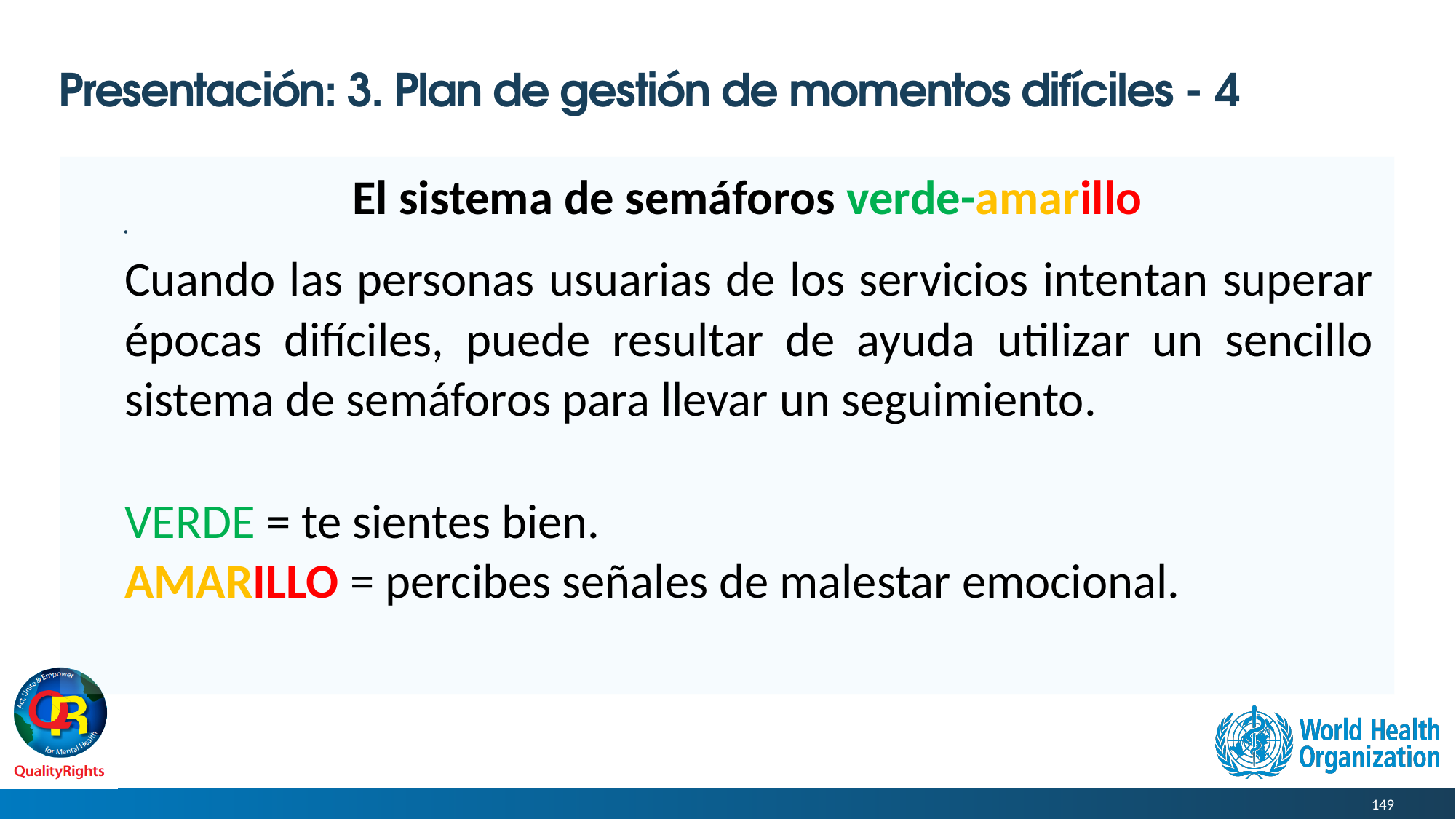

# Presentación: 3. Plan de gestión de momentos difíciles - 4
El sistema de semáforos verde-amarillo

Cuando las personas usuarias de los servicios intentan superar épocas difíciles, puede resultar de ayuda utilizar un sencillo sistema de semáforos para llevar un seguimiento.

VERDE = te sientes bien.
AMARILLO = percibes señales de malestar emocional.